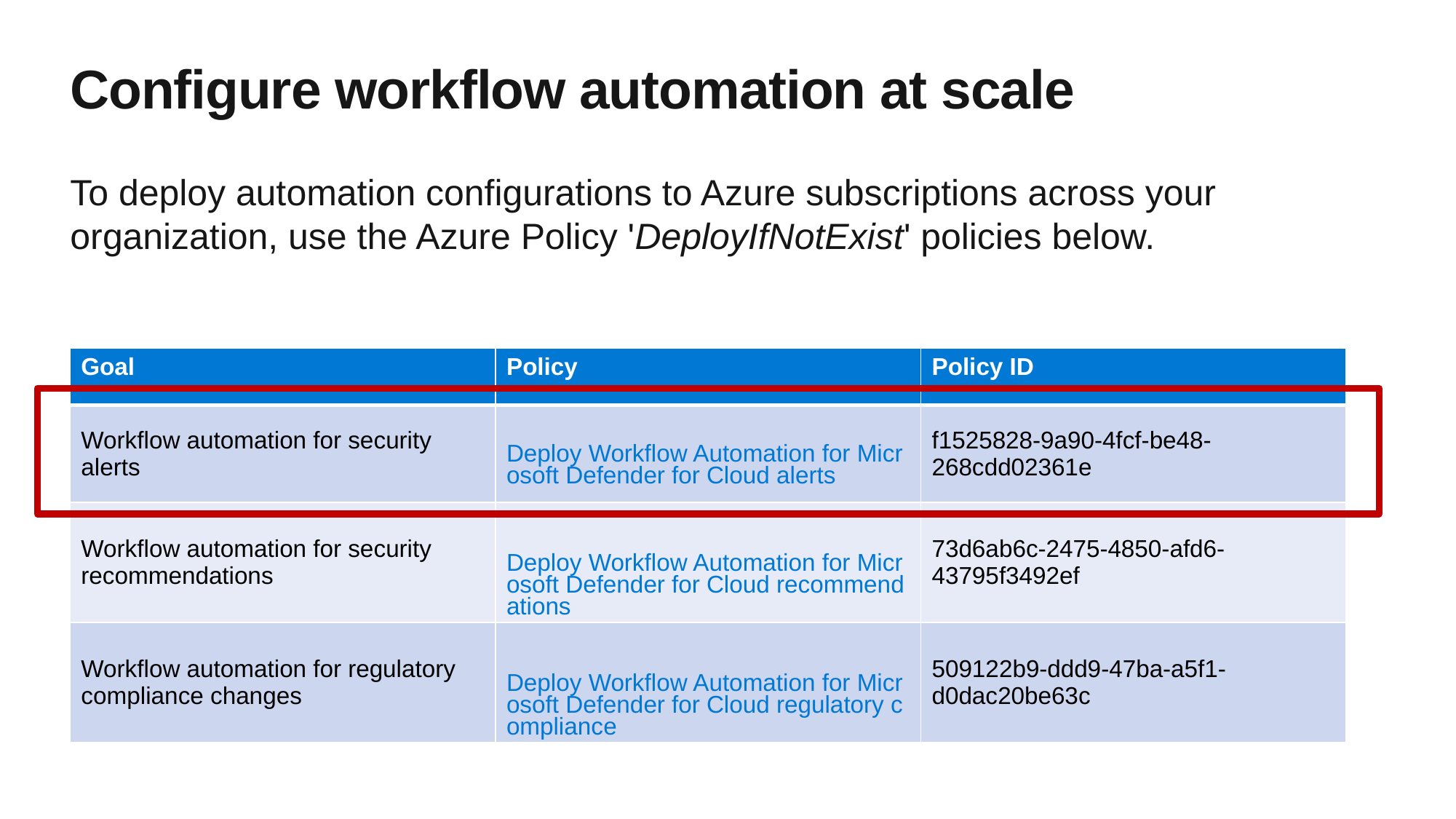

# Configure workflow automation at scale
To deploy automation configurations to Azure subscriptions across your organization, use the Azure Policy 'DeployIfNotExist' policies below.
| Goal | Policy | Policy ID |
| --- | --- | --- |
| Workflow automation for security alerts | Deploy Workflow Automation for Microsoft Defender for Cloud alerts | f1525828-9a90-4fcf-be48-268cdd02361e |
| Workflow automation for security recommendations | Deploy Workflow Automation for Microsoft Defender for Cloud recommendations | 73d6ab6c-2475-4850-afd6-43795f3492ef |
| Workflow automation for regulatory compliance changes | Deploy Workflow Automation for Microsoft Defender for Cloud regulatory compliance | 509122b9-ddd9-47ba-a5f1-d0dac20be63c |